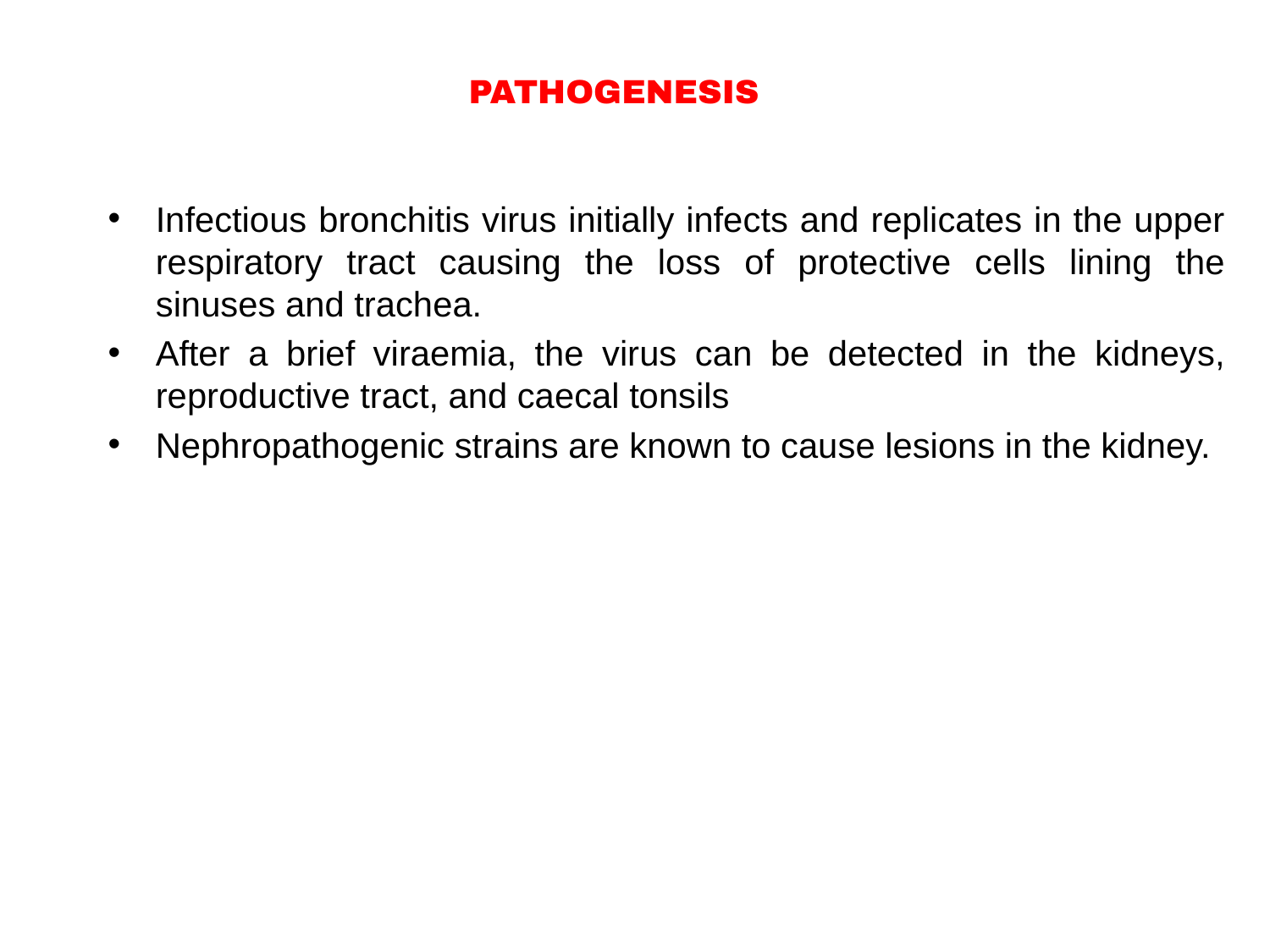

# PATHOGENESIS
Infectious bronchitis virus initially infects and replicates in the upper respiratory tract causing the loss of protective cells lining the sinuses and trachea.
After a brief viraemia, the virus can be detected in the kidneys, reproductive tract, and caecal tonsils
Nephropathogenic strains are known to cause lesions in the kidney.